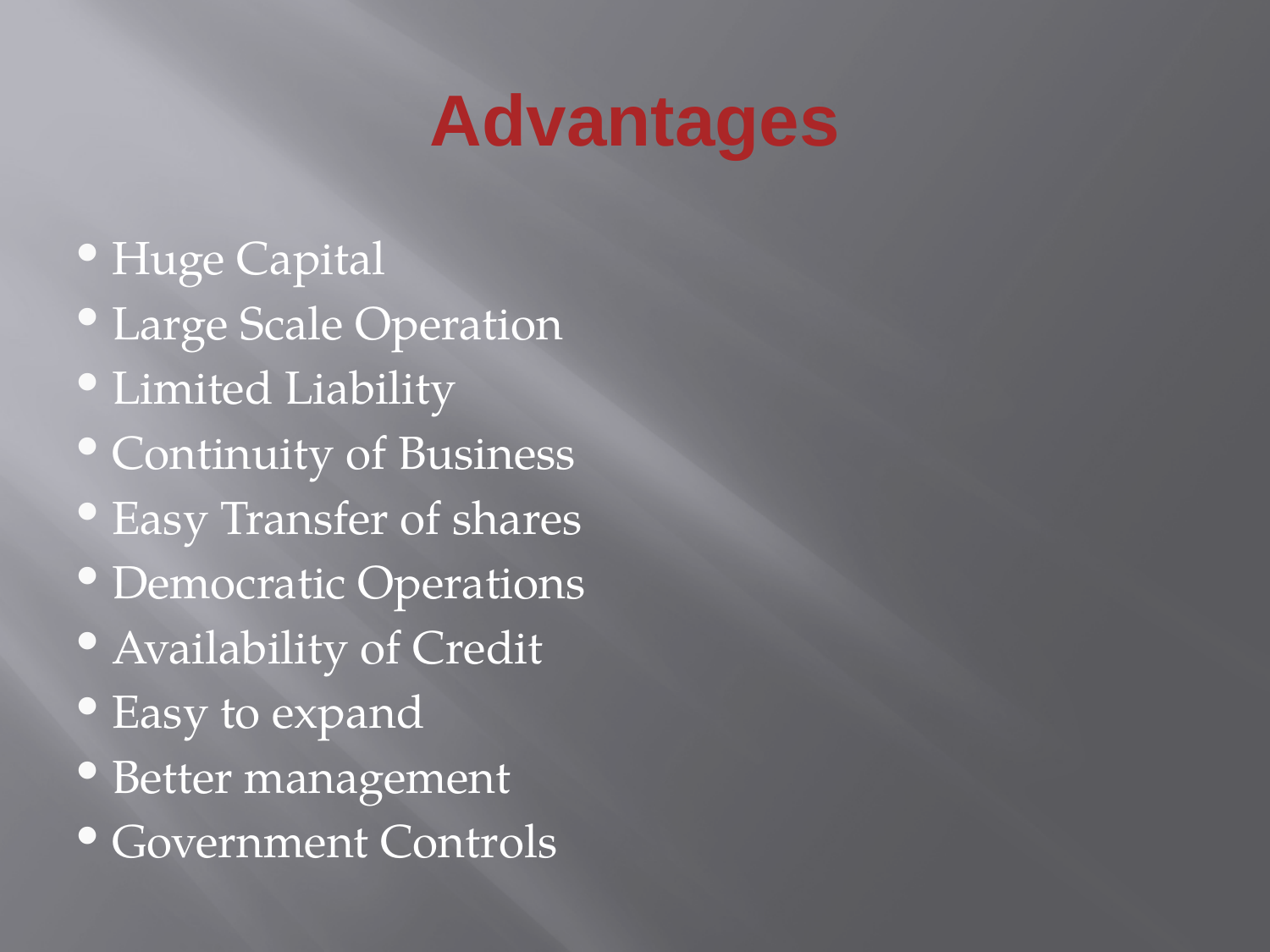

# Advantages
Huge Capital
Large Scale Operation
Limited Liability
Continuity of Business
Easy Transfer of shares
Democratic Operations
Availability of Credit
Easy to expand
Better management
Government Controls